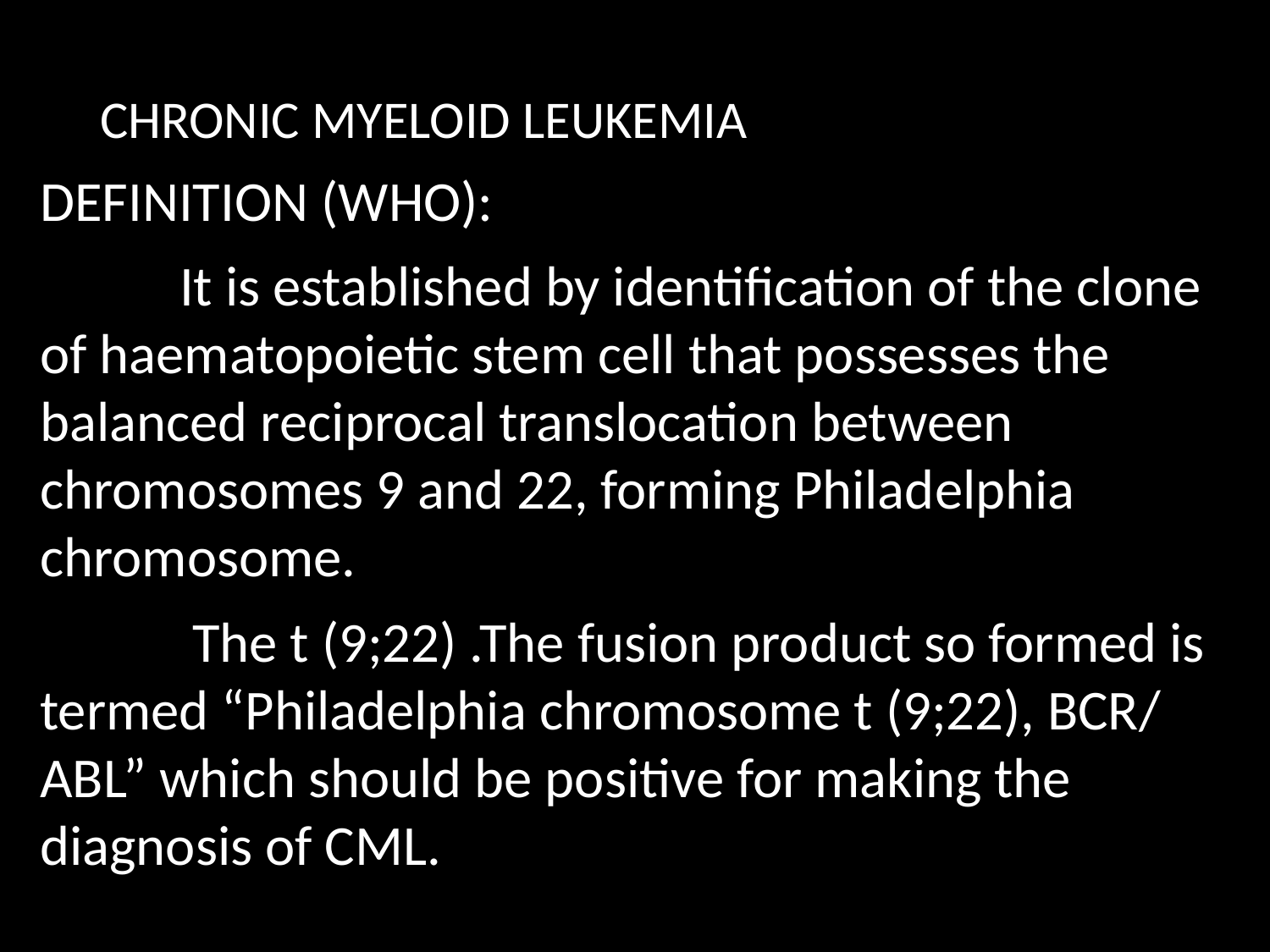

# CHRONIC MYELOID LEUKEMIA
DEFINITION (WHO):
           It is established by identification of the clone of haematopoietic stem cell that possesses the balanced reciprocal translocation between chromosomes 9 and 22, forming Philadelphia chromosome.
            The t (9;22) .The fusion product so formed is termed “Philadelphia chromosome t (9;22), BCR/ ABL” which should be positive for making the diagnosis of CML.